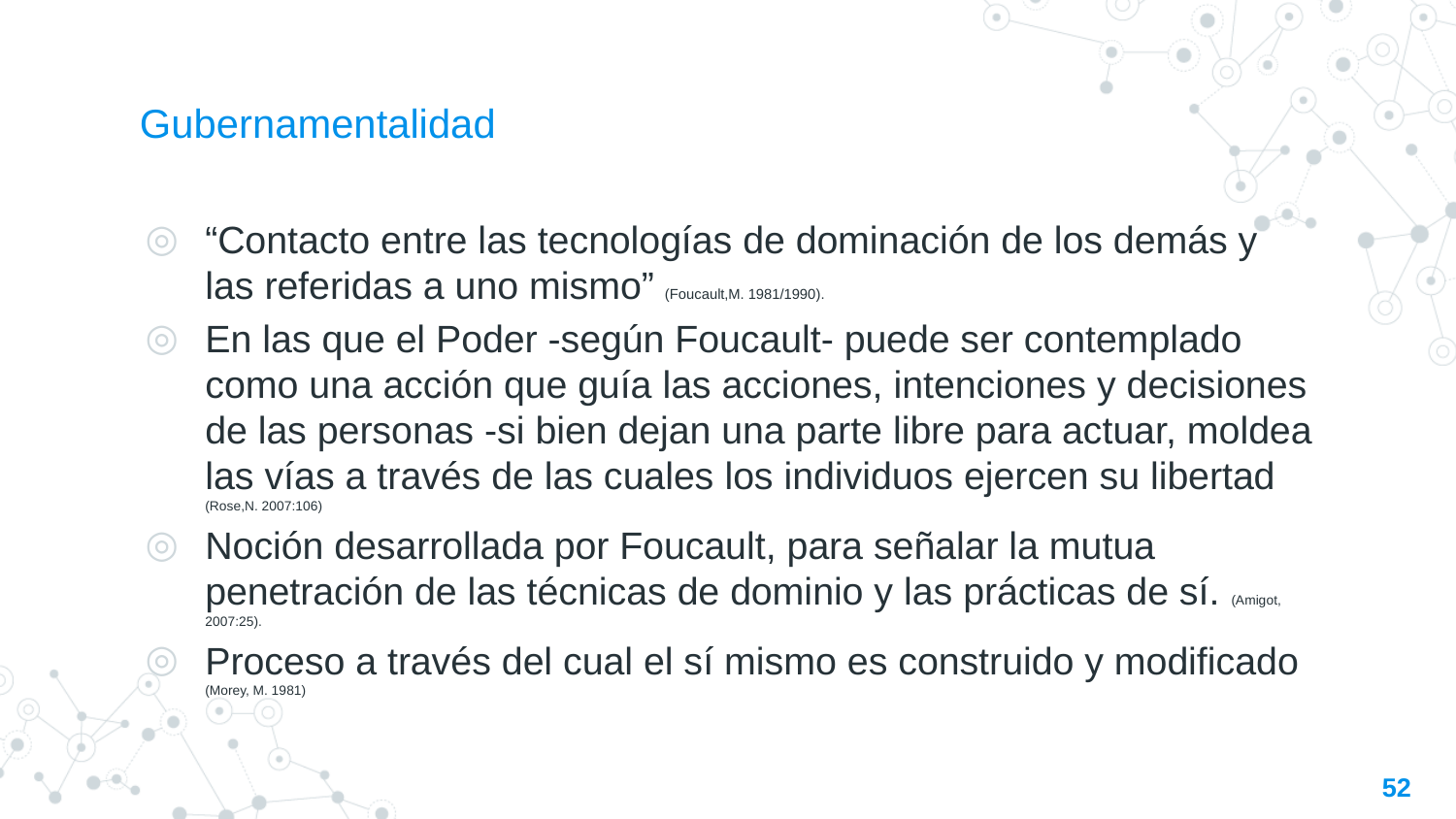

# Gubernamentalidad
“Contacto entre las tecnologías de dominación de los demás y las referidas a uno mismo” (Foucault,M. 1981/1990).
En las que el Poder -según Foucault- puede ser contemplado como una acción que guía las acciones, intenciones y decisiones de las personas -si bien dejan una parte libre para actuar, moldea las vías a través de las cuales los individuos ejercen su libertad (Rose,N. 2007:106)
Noción desarrollada por Foucault, para señalar la mutua penetración de las técnicas de dominio y las prácticas de sí. (Amigot, 2007:25).
Proceso a través del cual el sí mismo es construido y modificado (Morey, M. 1981)

52